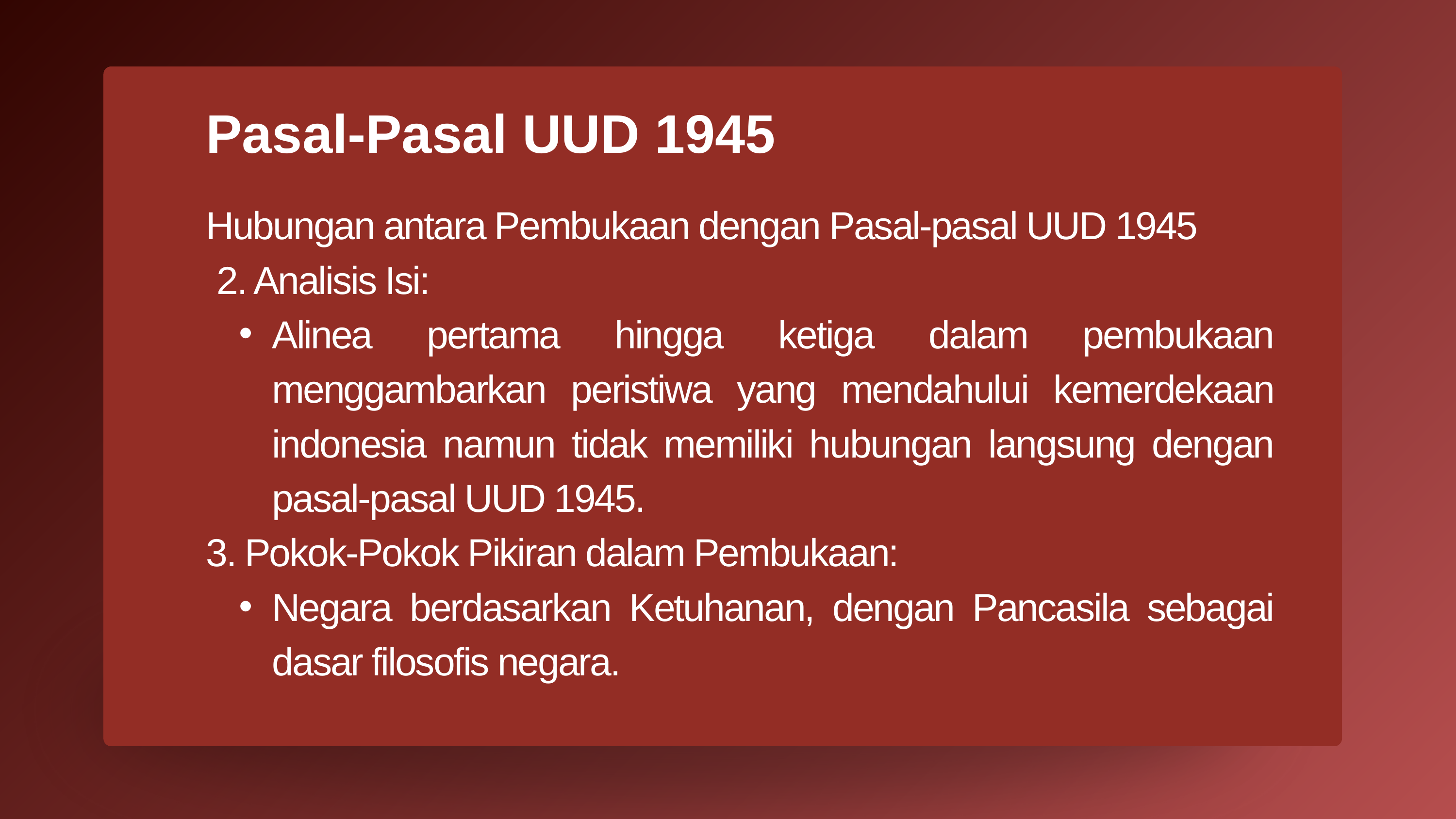

Pasal-Pasal UUD 1945
Hubungan antara Pembukaan dengan Pasal-pasal UUD 1945
 2. Analisis Isi:
Alinea pertama hingga ketiga dalam pembukaan menggambarkan peristiwa yang mendahului kemerdekaan indonesia namun tidak memiliki hubungan langsung dengan pasal-pasal UUD 1945.
3. Pokok-Pokok Pikiran dalam Pembukaan:
Negara berdasarkan Ketuhanan, dengan Pancasila sebagai dasar filosofis negara.